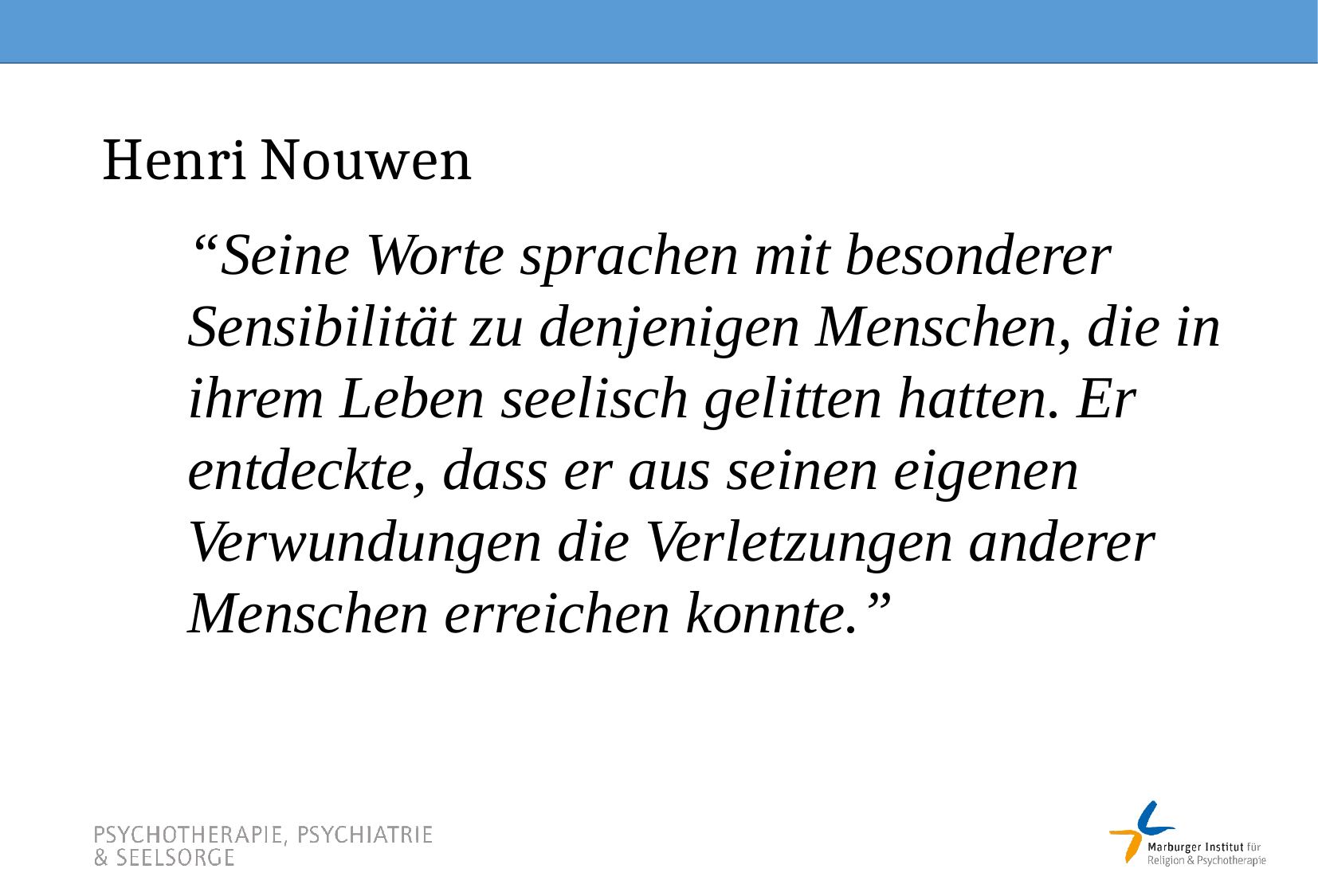

# Henri Nouwen
“Seine Worte sprachen mit besonderer Sensibilität zu denjenigen Menschen, die in ihrem Leben seelisch gelitten hatten. Er entdeckte, dass er aus seinen eigenen Verwundungen die Verletzungen anderer Menschen erreichen konnte.”